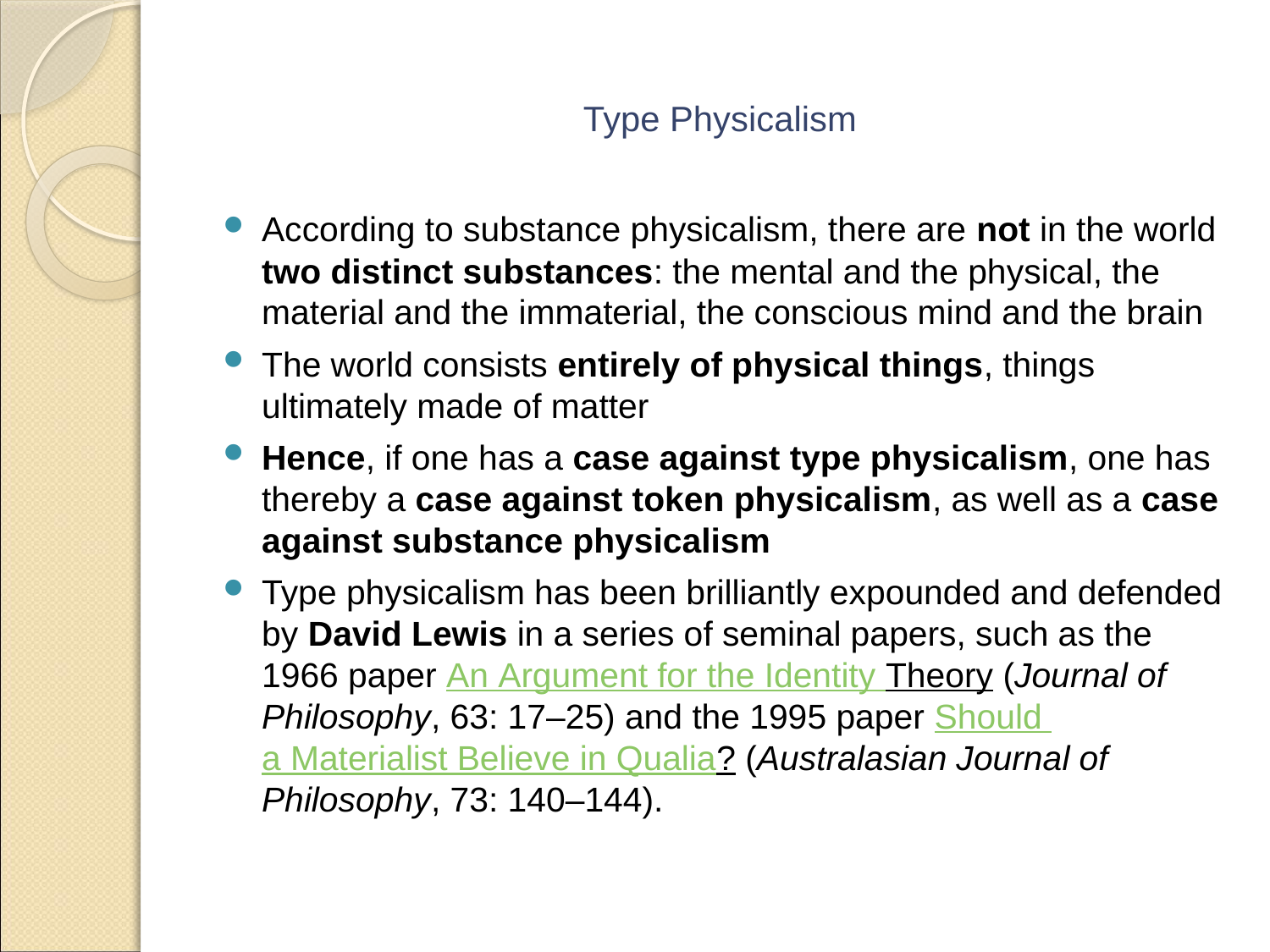

# Type Physicalism
According to substance physicalism, there are not in the world two distinct substances: the mental and the physical, the material and the immaterial, the conscious mind and the brain
The world consists entirely of physical things, things ultimately made of matter
Hence, if one has a case against type physicalism, one has thereby a case against token physicalism, as well as a case against substance physicalism
Type physicalism has been brilliantly expounded and defended by David Lewis in a series of seminal papers, such as the 1966 paper An Argument for the Identity Theory (Journal of Philosophy, 63: 17–25) and the 1995 paper Should a Materialist Believe in Qualia? (Australasian Journal of Philosophy, 73: 140–144).